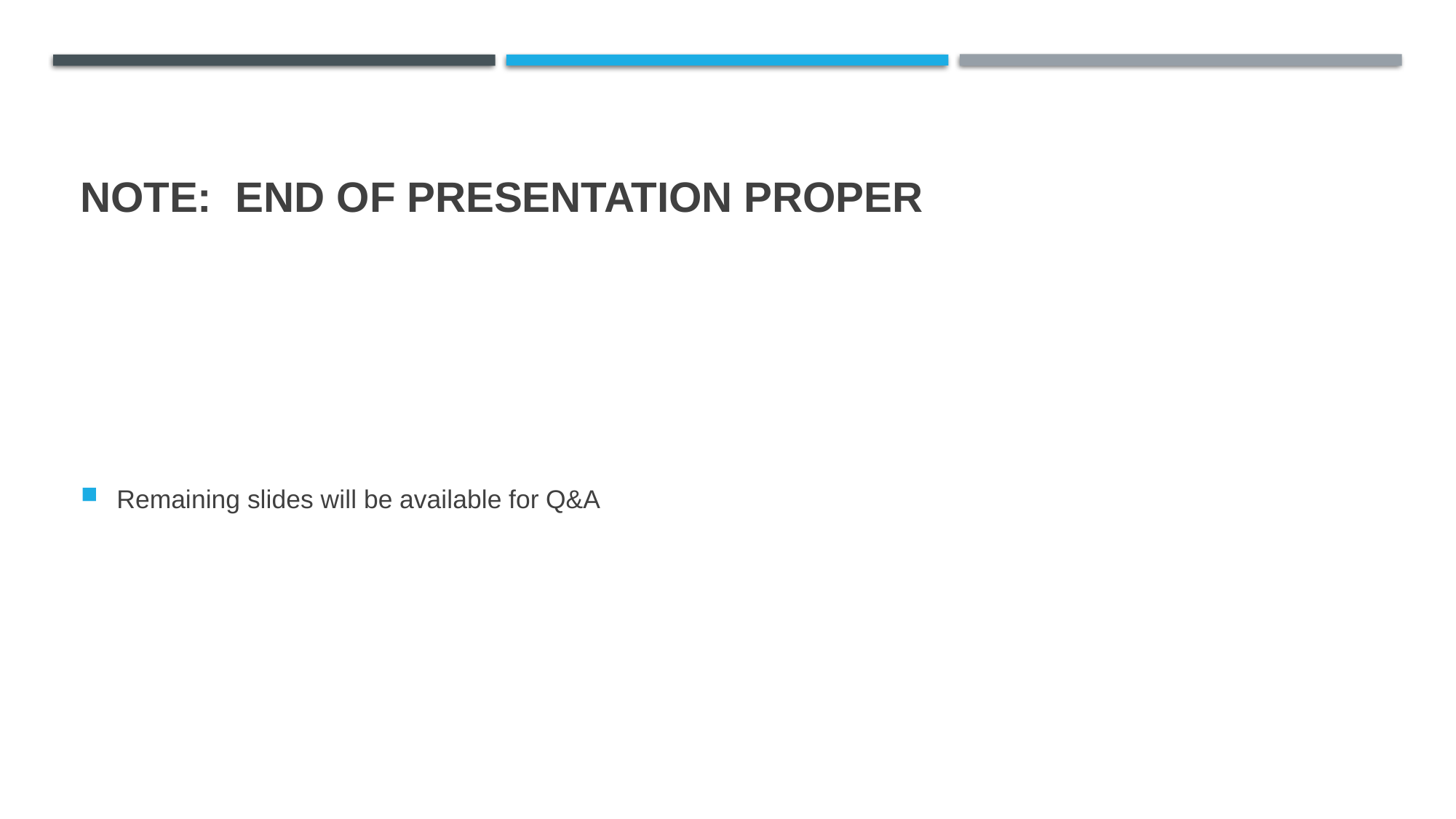

# NOTE:  End of presentation proper
Remaining slides will be available for Q&A